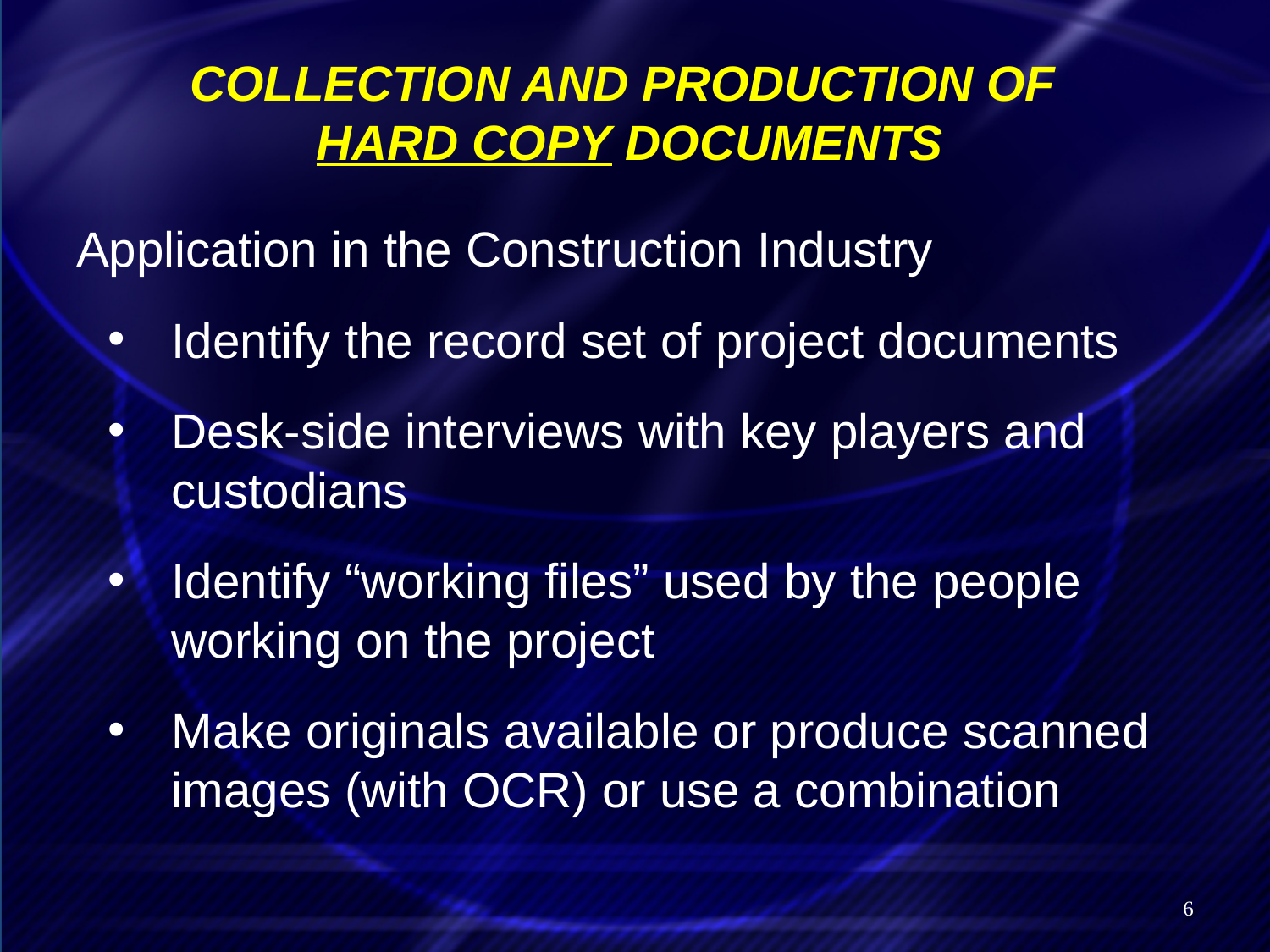

# Collection and production of Hard Copy Documents
Application in the Construction Industry
Identify the record set of project documents
Desk-side interviews with key players and custodians
Identify “working files” used by the people working on the project
Make originals available or produce scanned images (with OCR) or use a combination
6